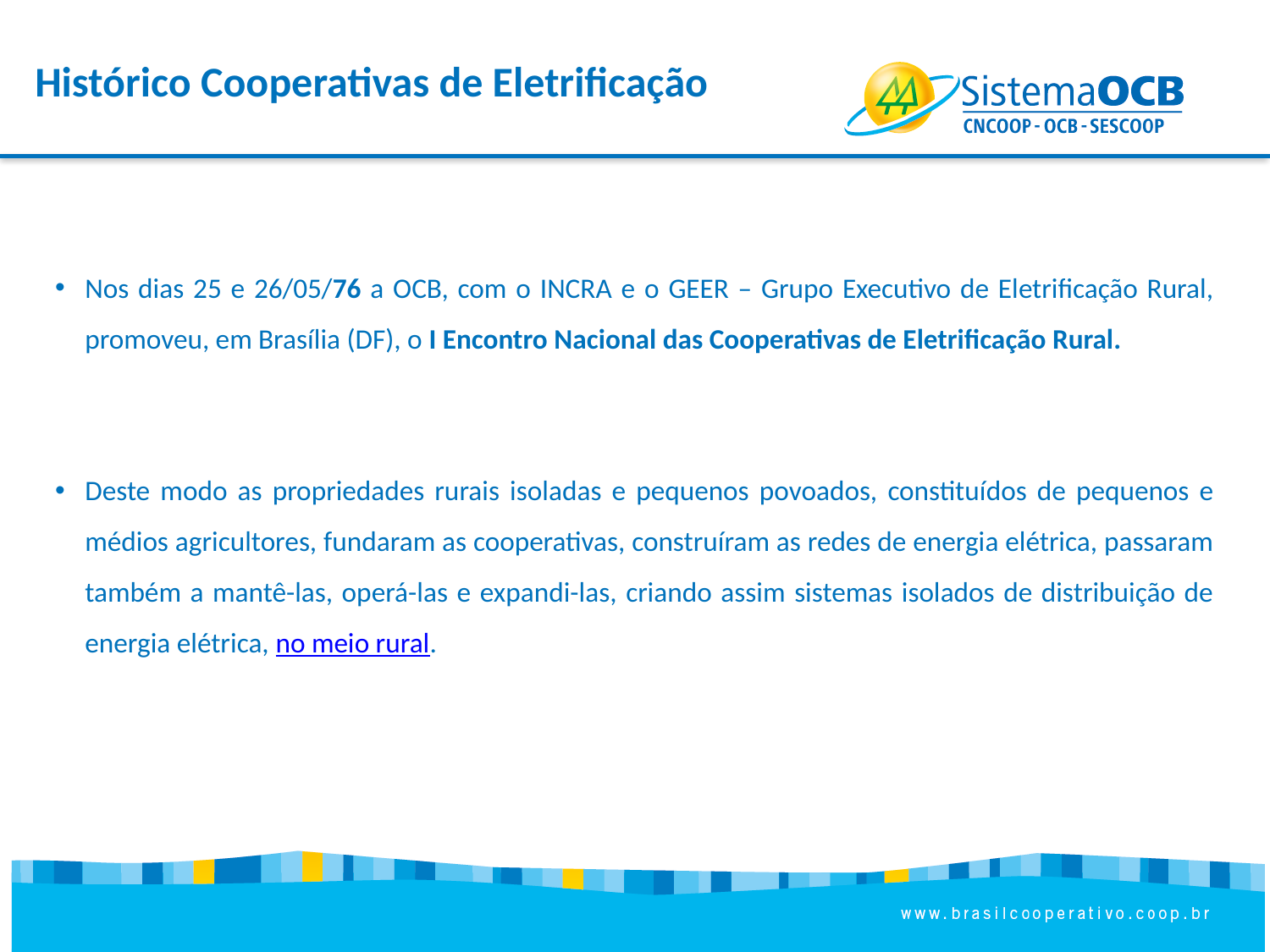

Histórico Cooperativas de Eletrificação
Nos dias 25 e 26/05/76 a OCB, com o INCRA e o GEER – Grupo Executivo de Eletrificação Rural, promoveu, em Brasília (DF), o I Encontro Nacional das Cooperativas de Eletrificação Rural.

Deste modo as propriedades rurais isoladas e pequenos povoados, constituídos de pequenos e médios agricultores, fundaram as cooperativas, construíram as redes de energia elétrica, passaram também a mantê-las, operá-las e expandi-las, criando assim sistemas isolados de distribuição de energia elétrica, no meio rural.